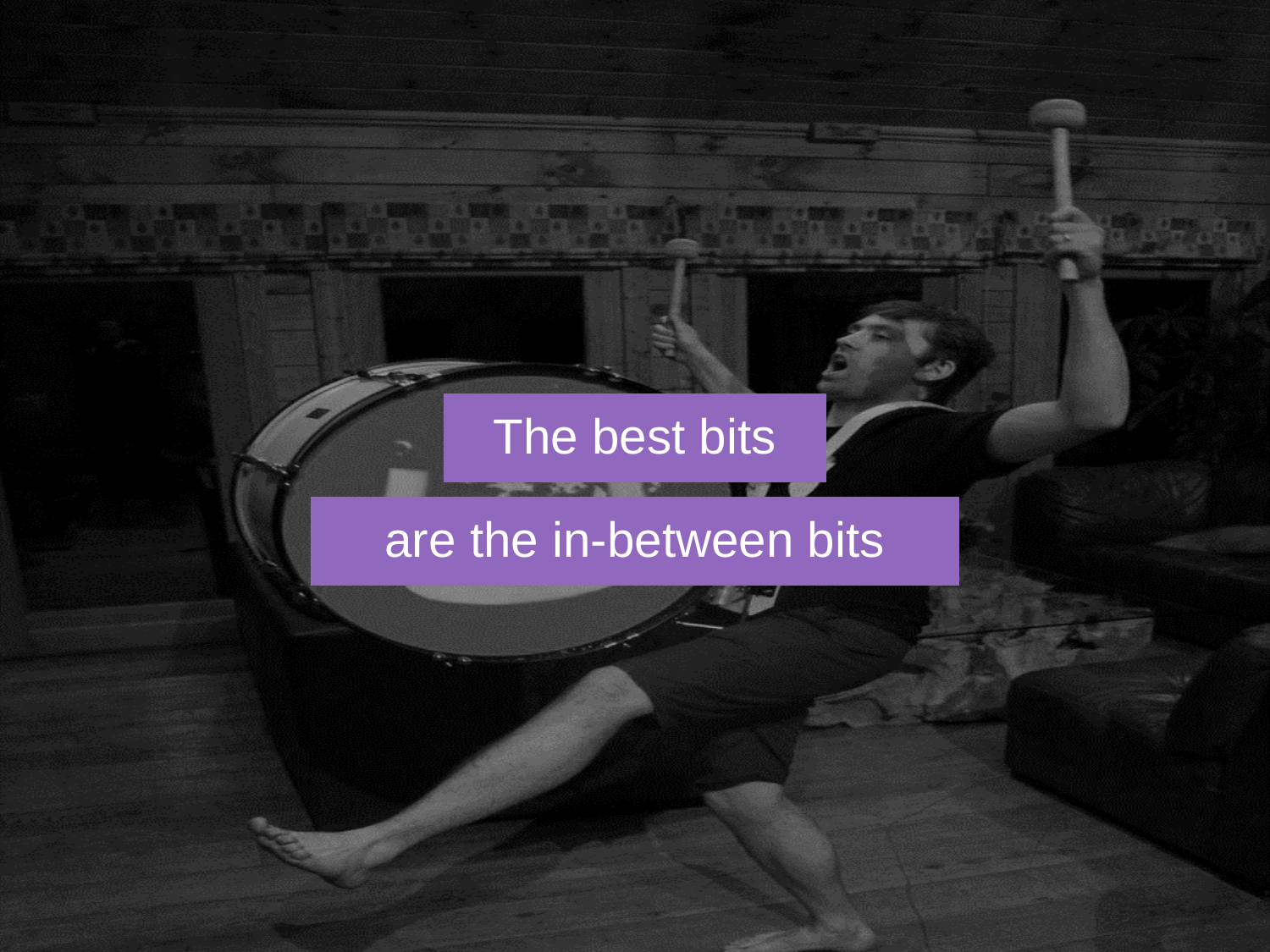

# The best bits
are the in-between bits